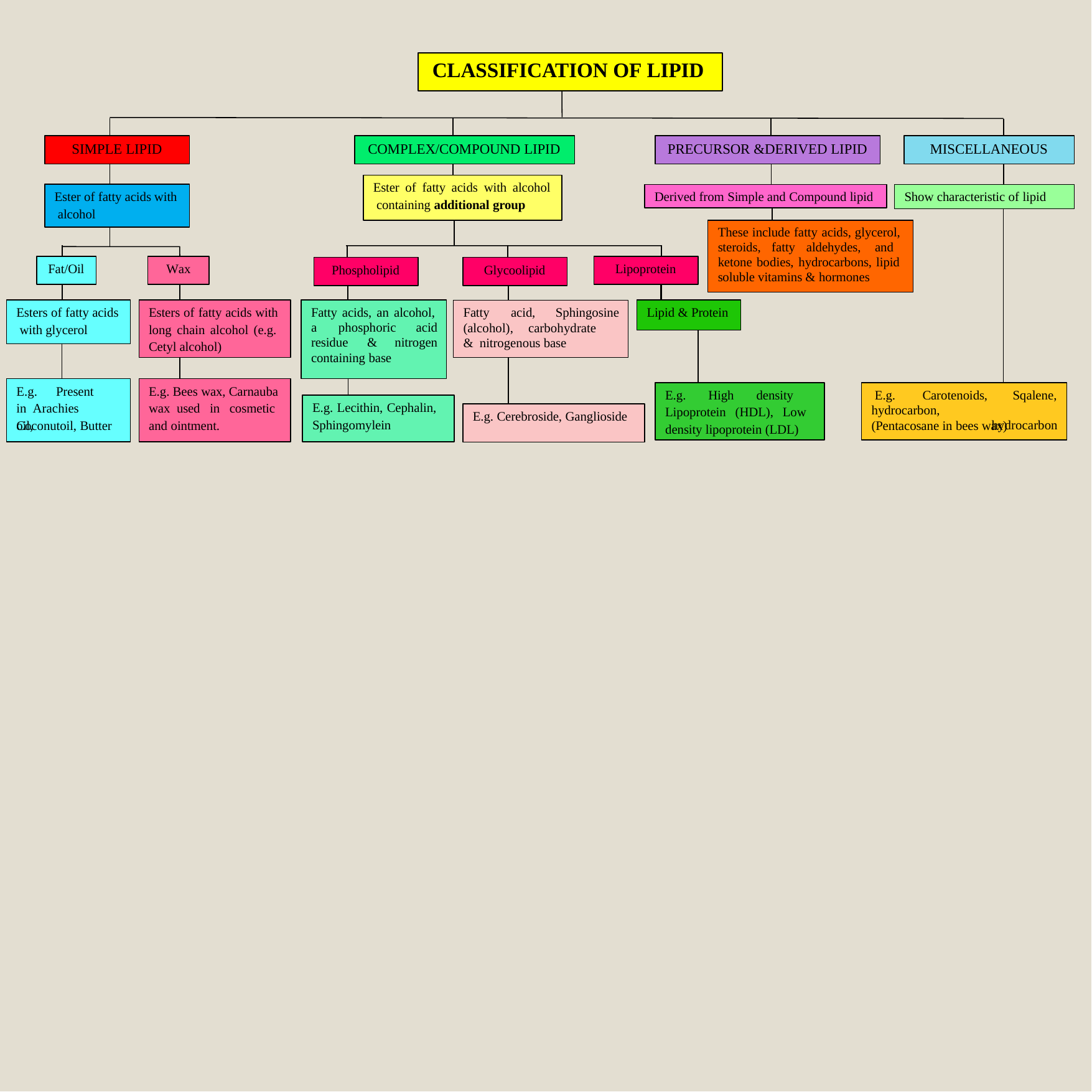

CLASSIFICATION OF LIPID

SIMPLE LIPID
COMPLEX/COMPOUND LIPID
PRECURSOR &DERIVED LIPID
MISCELLANEOUS

Ester of fatty acids with alcohol  containing additional group

Ester of fatty acids with  alcohol
Derived from Simple and Compound lipid
Show characteristic of lipid

These include fatty acids, glycerol,  steroids, fatty aldehydes, and  ketone bodies, hydrocarbons, lipid  soluble vitamins & hormones

Fat/Oil
Wax
Lipoprotein
Phospholipid
Glycoolipid

Esters of fatty acids  with glycerol
Esters of fatty acids with  long chain alcohol (e.g.  Cetyl alcohol)
Fatty acids, an alcohol,
Fatty	acid,	Sphingosine
Lipid & Protein
a	phosphoric	acid
(alcohol),	carbohydrate	&  nitrogenous base

residue	&	nitrogen
containing base

E.g.	Present		in  Arachies	oil,
E.g. Bees wax, Carnauba  wax used in cosmetic  and ointment.
E.g. High density  Lipoprotein (HDL), Low  density lipoprotein (LDL)
E.g.	Carotenoids,
Sqalene,  hydrocarbon

E.g. Lecithin, Cephalin,  Sphingomylein
hydrocarbon,

E.g. Cerebroside, Ganglioside
(Pentacosane in bees wax)
Coconutoil, Butter